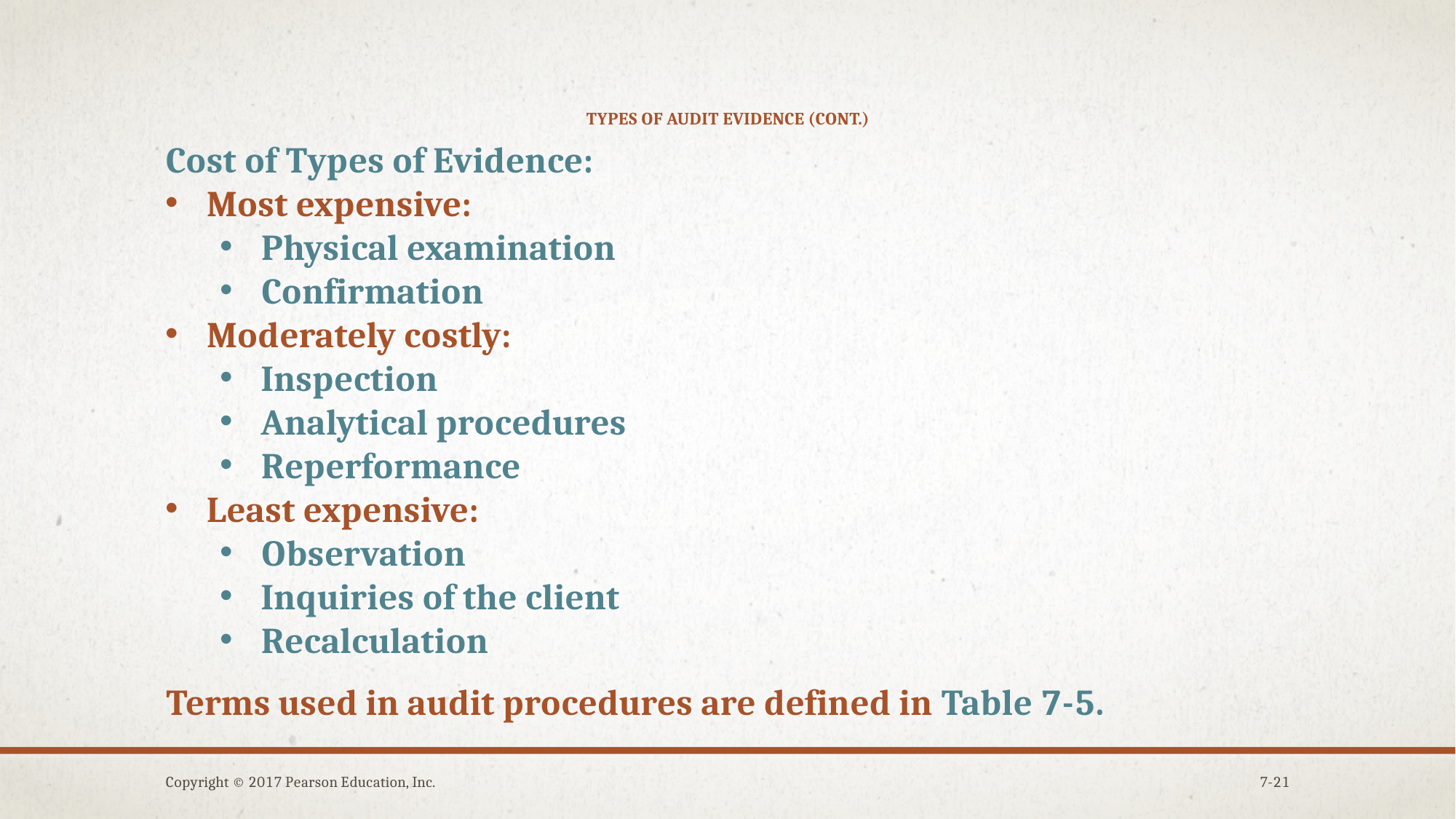

# types of audit evidence (cont.)
Cost of Types of Evidence:
Most expensive:
Physical examination
Confirmation
Moderately costly:
Inspection
Analytical procedures
Reperformance
Least expensive:
Observation
Inquiries of the client
Recalculation
Terms used in audit procedures are defined in Table 7-5.

Copyright © 2017 Pearson Education, Inc.
7-21